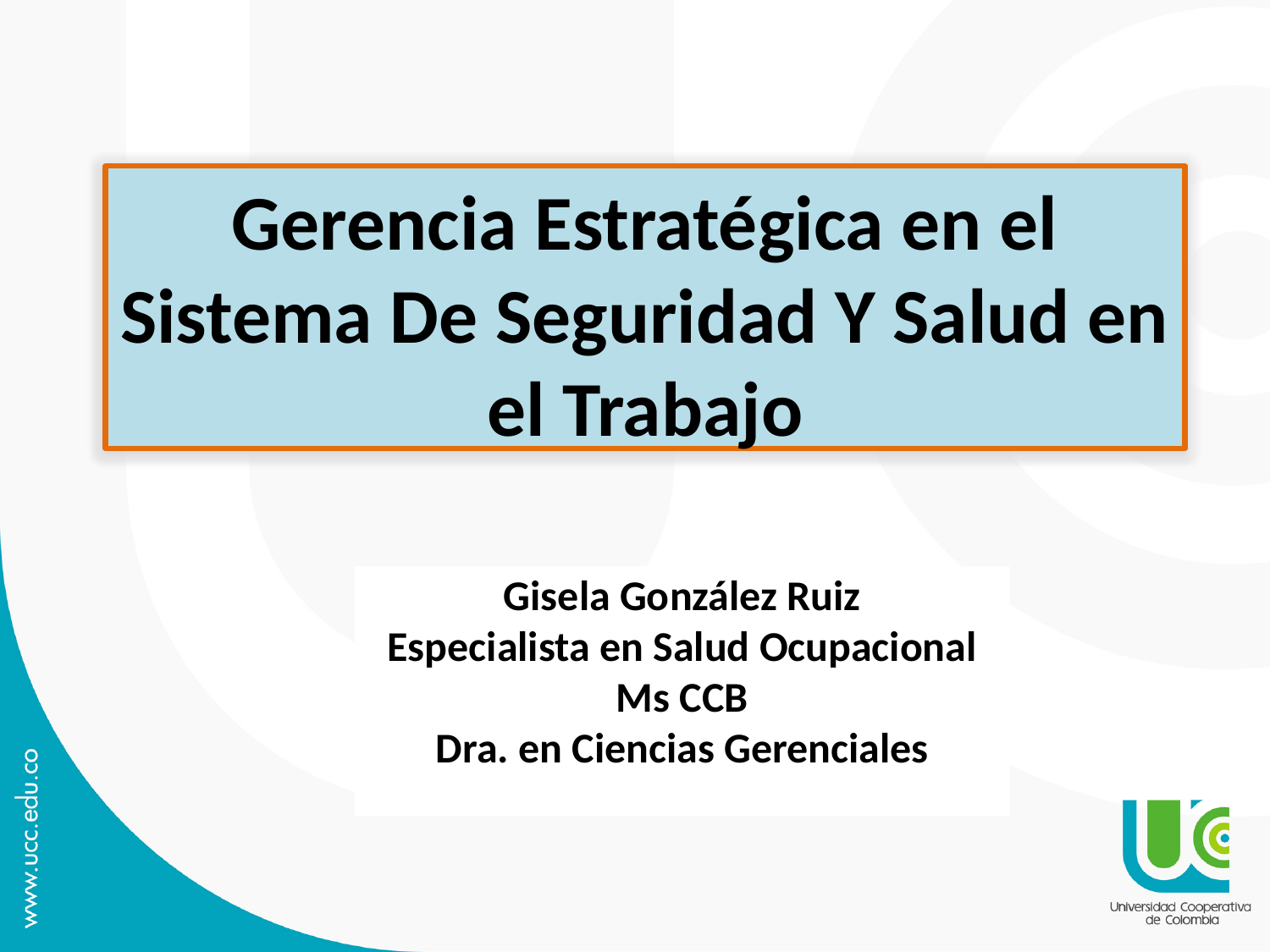

Gerencia Estratégica en el Sistema De Seguridad Y Salud en el Trabajo
Gisela González Ruiz
Especialista en Salud Ocupacional
Ms CCB
Dra. en Ciencias Gerenciales